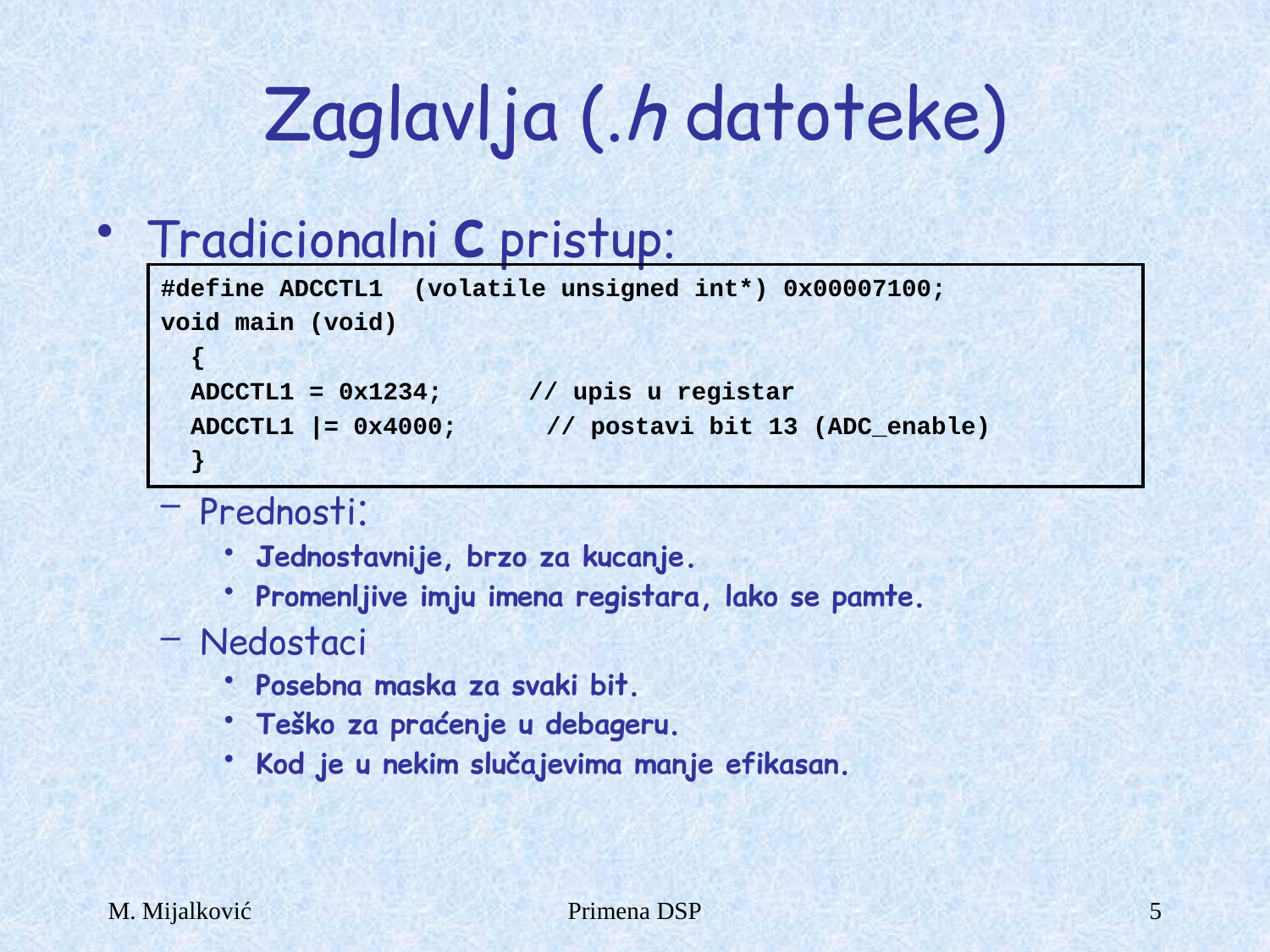

# Zaglavlja (.h datoteke)
Tradicionalni C pristup:
#define ADCCTL1  (volatile unsigned int*) 0x00007100;
void main (void)
  {
  ADCCTL1 = 0x1234;	     // upis u registar
  ADCCTL1 |= 0x4000;      // postavi bit 13 (ADC_enable)
  }
Prednosti:
Jednostavnije, brzo za kucanje.
Promenljive imju imena registara, lako se pamte.
Nedostaci
Posebna maska za svaki bit.
Teško za praćenje u debageru.
Kod je u nekim slučajevima manje efikasan.

M. Mijalković
Primena DSP
5